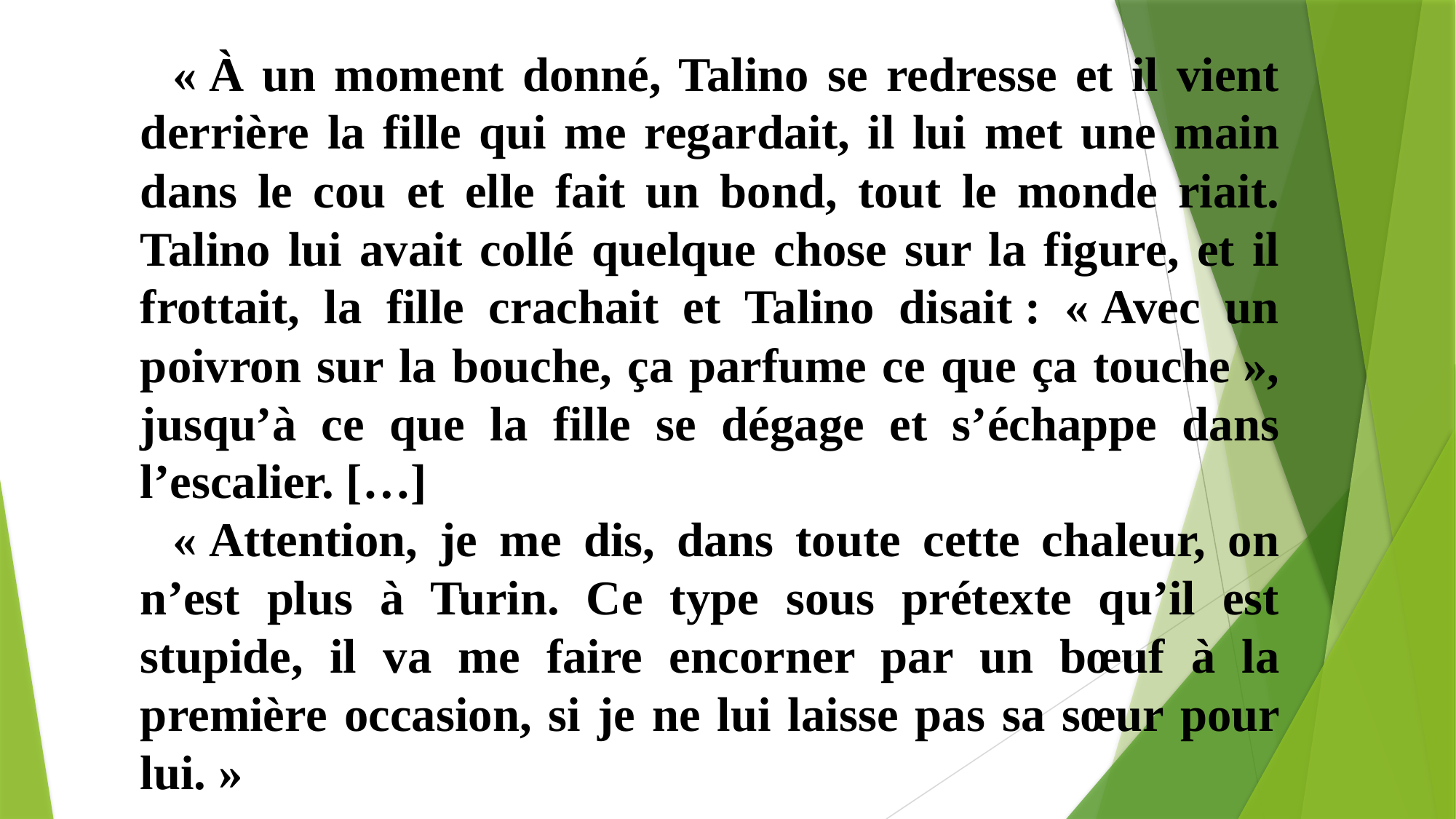

« À un moment donné, Talino se redresse et il vient derrière la fille qui me regardait, il lui met une main dans le cou et elle fait un bond, tout le monde riait. Talino lui avait collé quelque chose sur la figure, et il frottait, la fille crachait et Talino disait : « Avec un poivron sur la bouche, ça parfume ce que ça touche », jusqu’à ce que la fille se dégage et s’échappe dans l’escalier. […]
« Attention, je me dis, dans toute cette chaleur, on n’est plus à Turin. Ce type sous prétexte qu’il est stupide, il va me faire encorner par un bœuf à la première occasion, si je ne lui laisse pas sa sœur pour lui. »